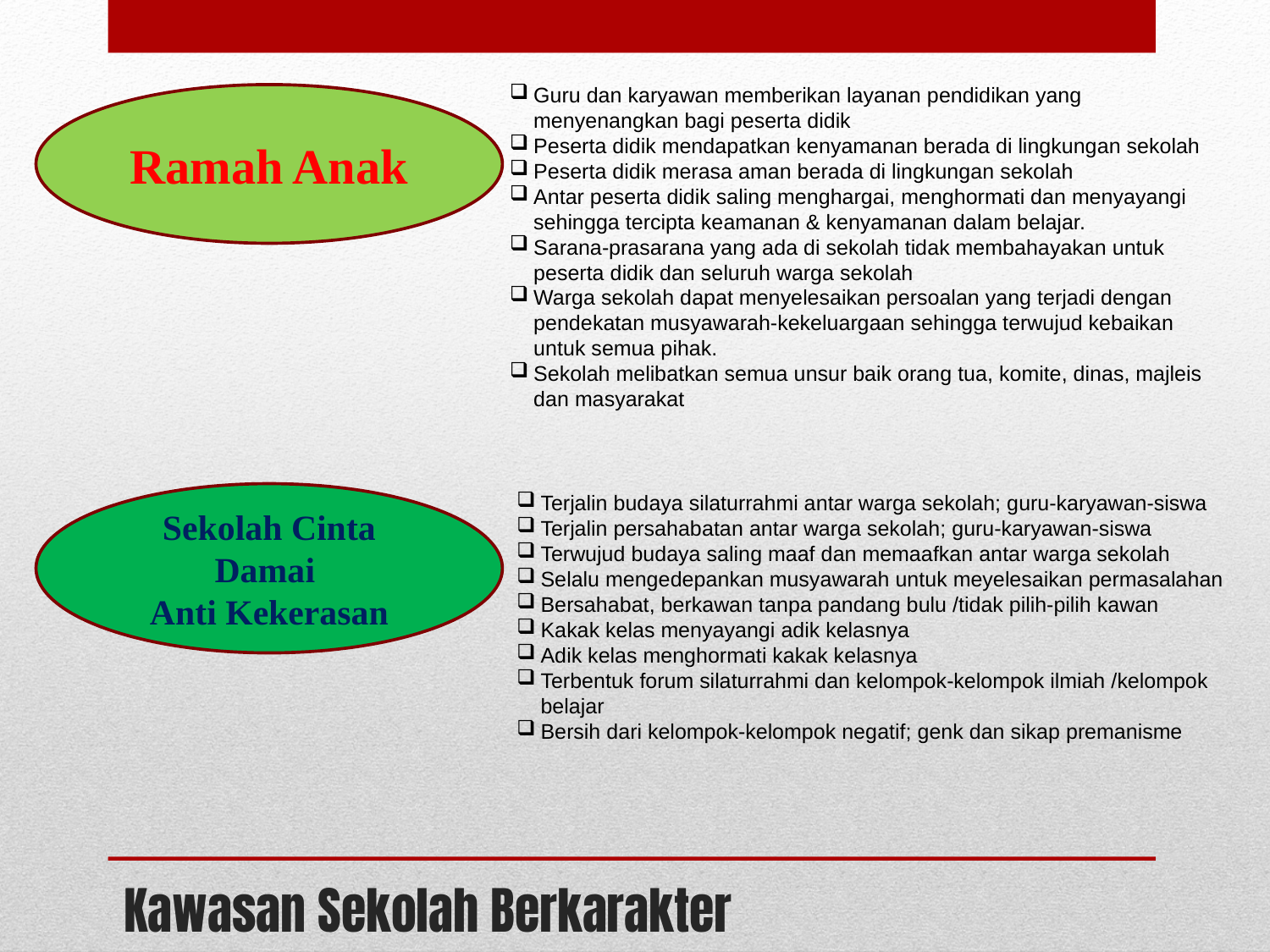

Guru dan karyawan memberikan layanan pendidikan yang menyenangkan bagi peserta didik
Peserta didik mendapatkan kenyamanan berada di lingkungan sekolah
Peserta didik merasa aman berada di lingkungan sekolah
Antar peserta didik saling menghargai, menghormati dan menyayangi sehingga tercipta keamanan & kenyamanan dalam belajar.
Sarana-prasarana yang ada di sekolah tidak membahayakan untuk peserta didik dan seluruh warga sekolah
Warga sekolah dapat menyelesaikan persoalan yang terjadi dengan pendekatan musyawarah-kekeluargaan sehingga terwujud kebaikan untuk semua pihak.
Sekolah melibatkan semua unsur baik orang tua, komite, dinas, majleis dan masyarakat
Ramah Anak
Terjalin budaya silaturrahmi antar warga sekolah; guru-karyawan-siswa
Terjalin persahabatan antar warga sekolah; guru-karyawan-siswa
Terwujud budaya saling maaf dan memaafkan antar warga sekolah
Selalu mengedepankan musyawarah untuk meyelesaikan permasalahan
Bersahabat, berkawan tanpa pandang bulu /tidak pilih-pilih kawan
Kakak kelas menyayangi adik kelasnya
Adik kelas menghormati kakak kelasnya
Terbentuk forum silaturrahmi dan kelompok-kelompok ilmiah /kelompok belajar
Bersih dari kelompok-kelompok negatif; genk dan sikap premanisme
Sekolah Cinta Damai
Anti Kekerasan
# Kawasan Sekolah Berkarakter